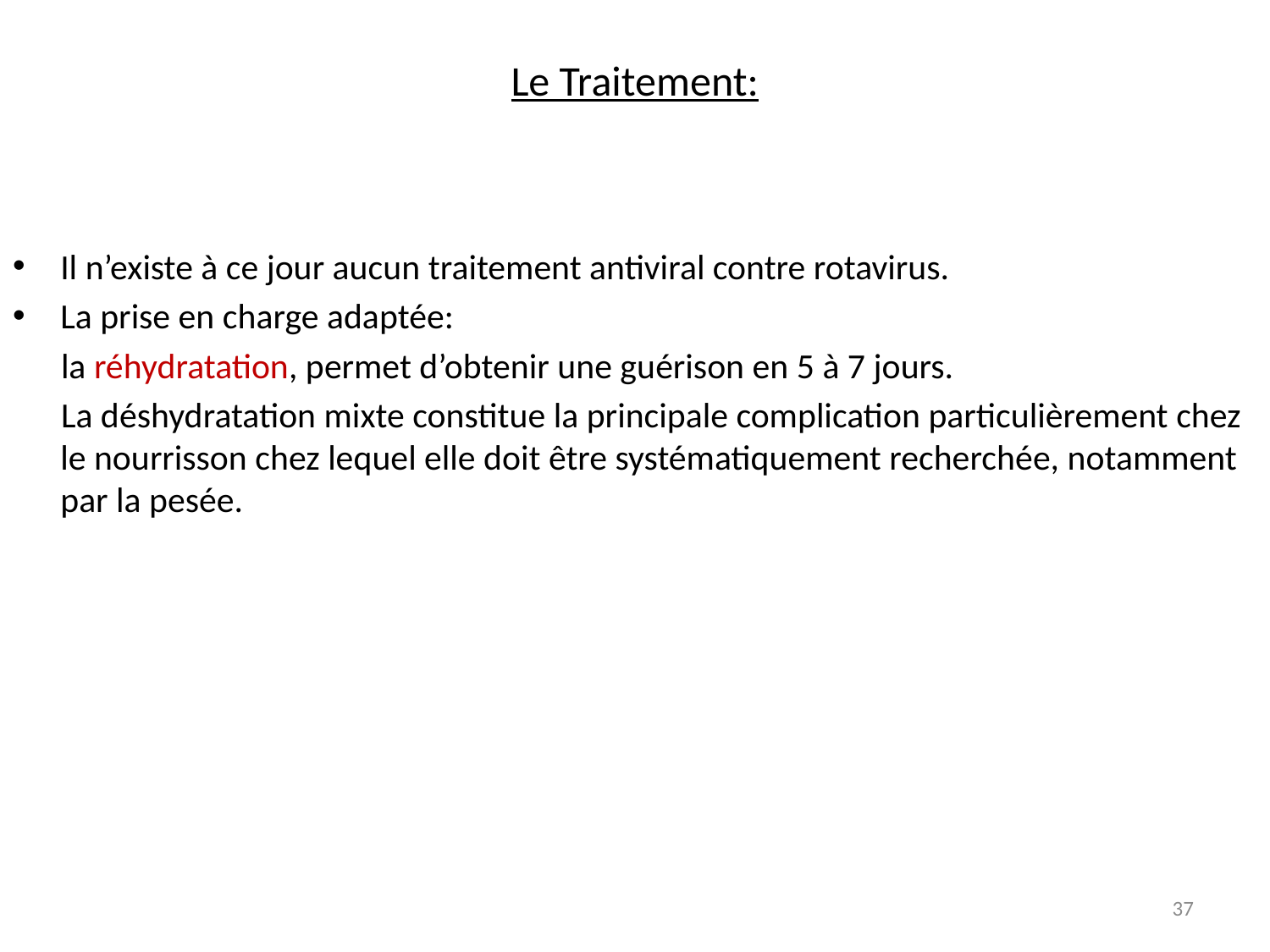

# Le Traitement:

Il n’existe à ce jour aucun traitement antiviral contre rotavirus.
La prise en charge adaptée:
      la réhydratation, permet d’obtenir une guérison en 5 à 7 jours.
      La déshydratation mixte constitue la principale complication particulièrement chez le nourrisson chez lequel elle doit être systématiquement recherchée, notamment par la pesée.

37